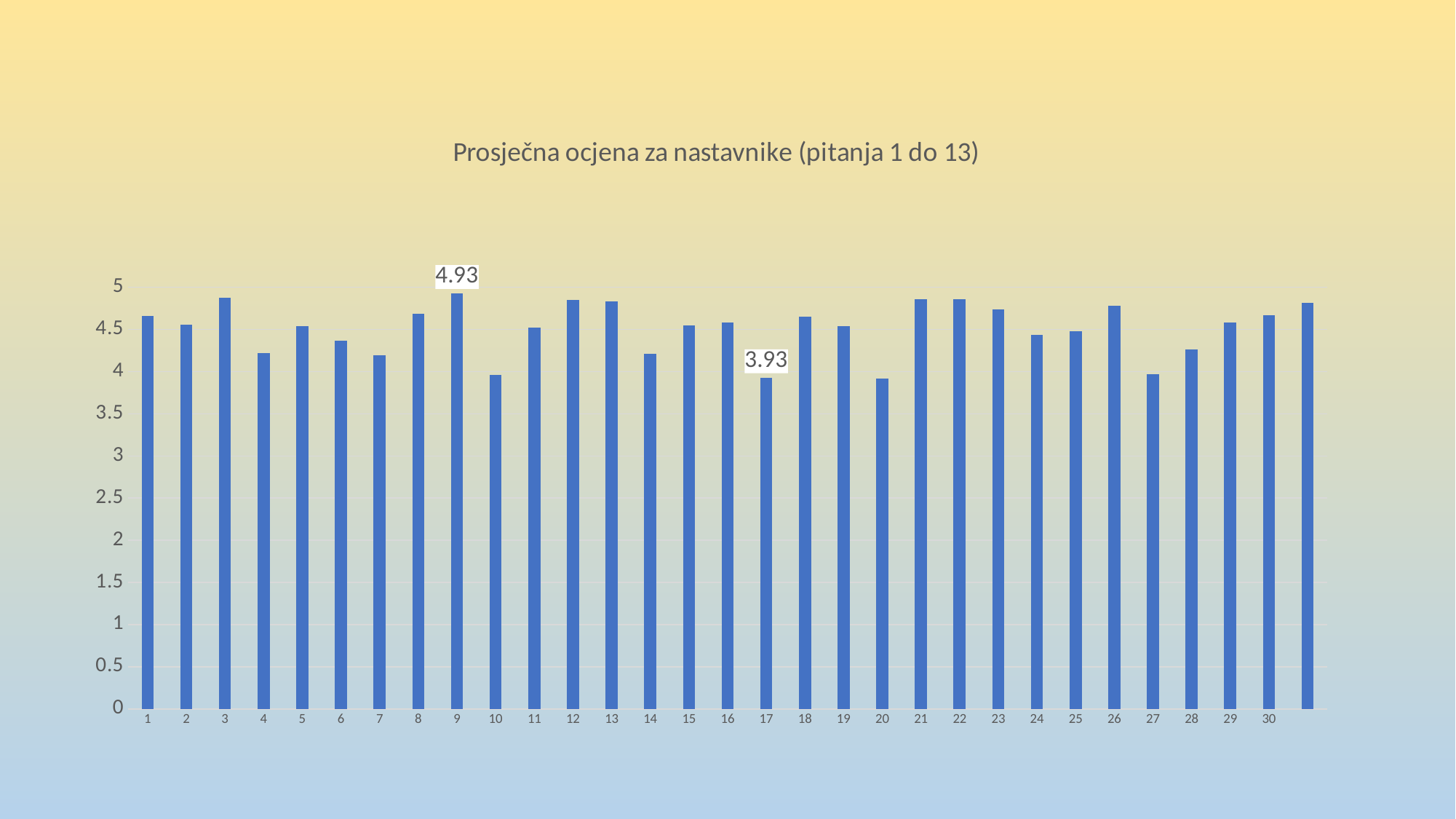

### Chart: Prosječna ocjena za nastavnike (pitanja 1 do 13)

| Category |  |
|---|---|
| 1 | 4.66 |
| 2 | 4.56 |
| 3 | 4.88 |
| 4 | 4.22 |
| 5 | 4.54 |
| 6 | 4.37 |
| 7 | 4.19 |
| 8 | 4.69 |
| 9 | 4.93 |
| 10 | 3.96 |
| 11 | 4.52 |
| 12 | 4.85 |
| 13 | 4.83 |
| 14 | 4.21 |
| 15 | 4.55 |
| 16 | 4.58 |
| 17 | 3.93 |
| 18 | 4.65 |
| 19 | 4.54 |
| 20 | 3.92 |
| 21 | 4.86 |
| 22 | 4.86 |
| 23 | 4.74 |
| 24 | 4.44 |
| 25 | 4.48 |
| 26 | 4.78 |
| 27 | 3.97 |
| 28 | 4.26 |
| 29 | 4.58 |
| 30 | 4.67 |